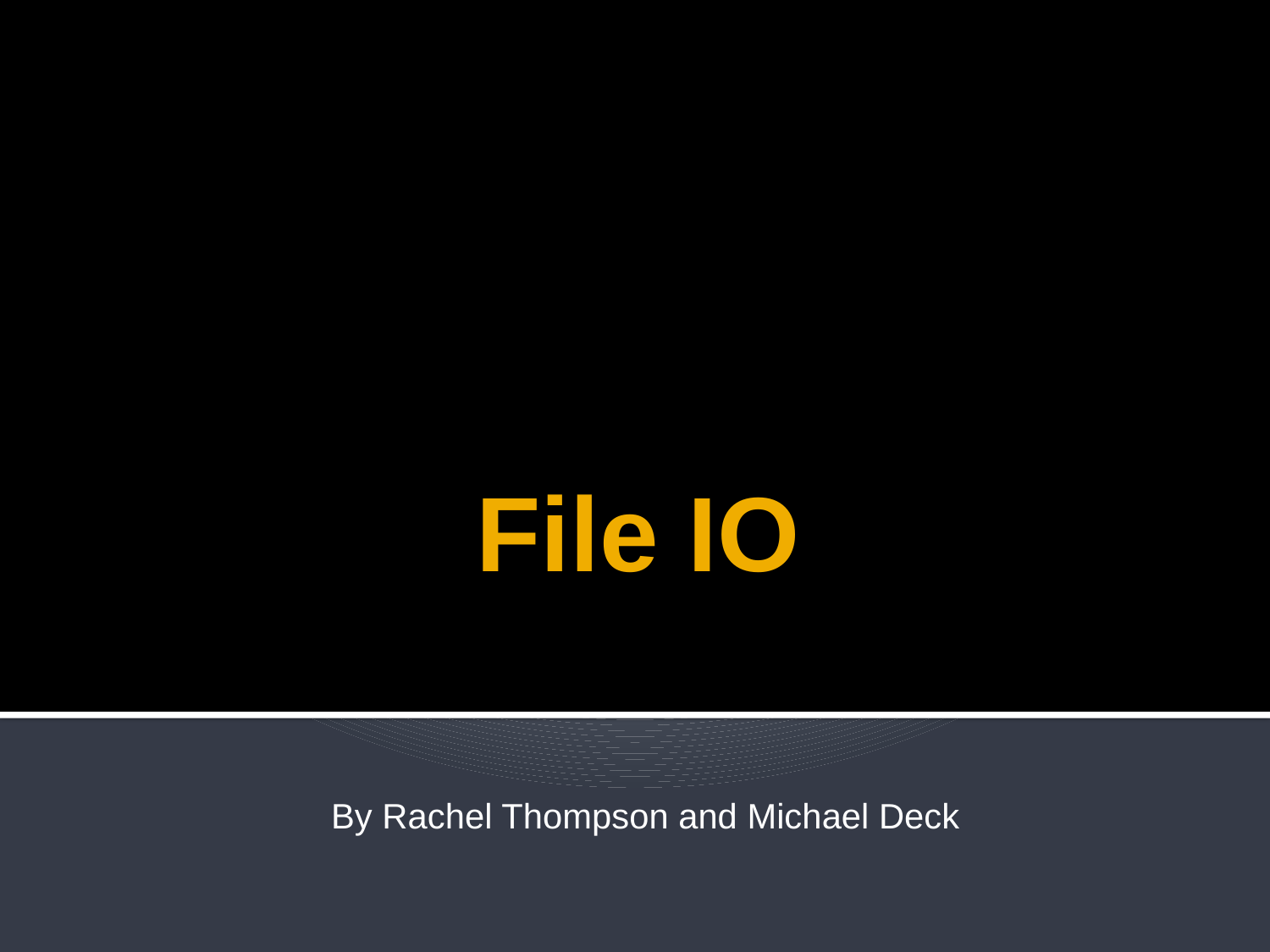

# File IO
By Rachel Thompson and Michael Deck